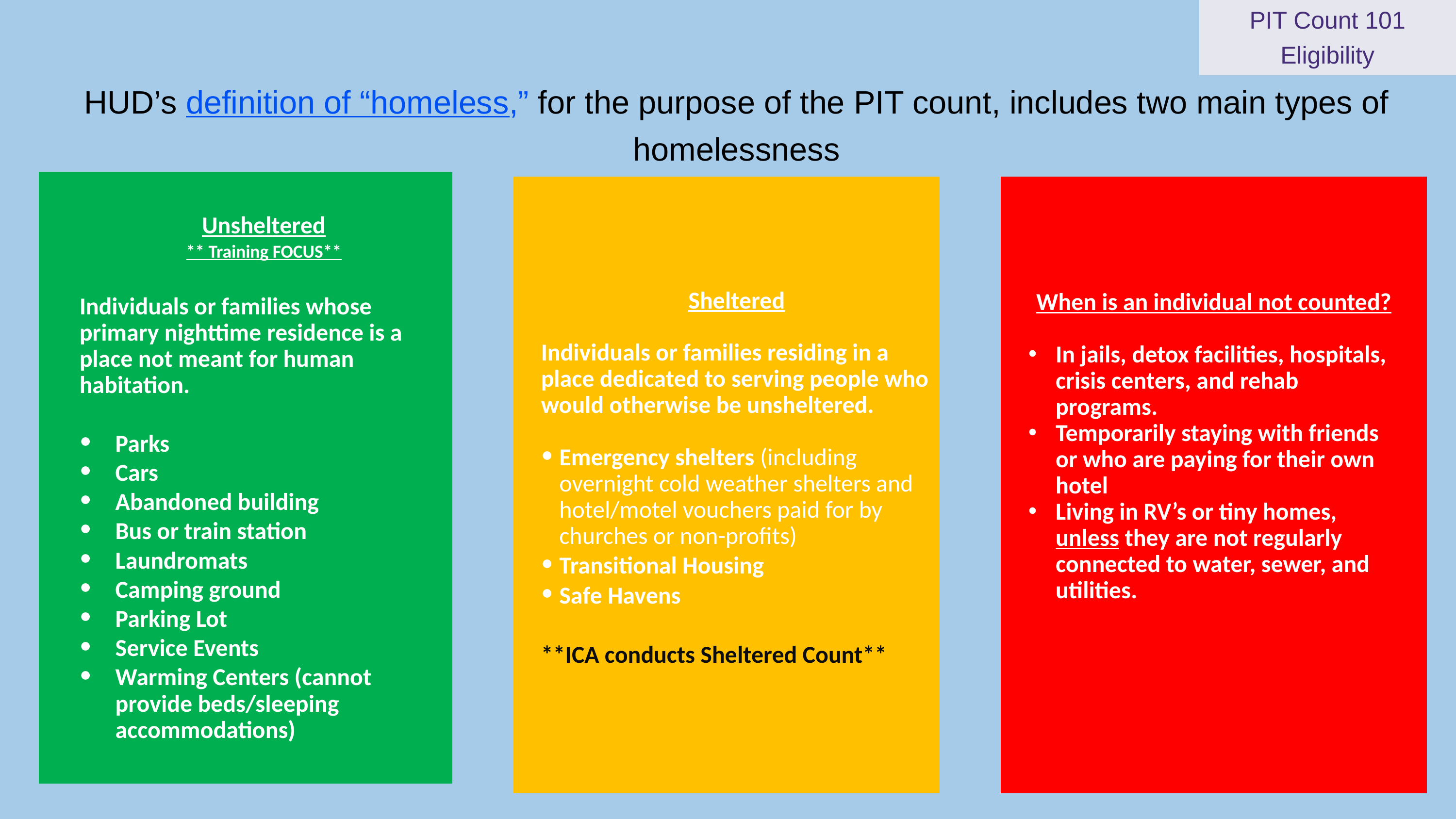

PIT Count 101
Eligibility
HUD’s definition of “homeless,” for the purpose of the PIT count, includes two main types of homelessness

Unsheltered
** Training FOCUS**

Individuals or families whose primary nighttime residence is a place not meant for human habitation.

Parks
Cars
Abandoned building
Bus or train station
Laundromats
Camping ground
Parking Lot
Service Events
Warming Centers (cannot provide beds/sleeping accommodations)

Sheltered

Individuals or families residing in a place dedicated to serving people who would otherwise be unsheltered.

Emergency shelters (including overnight cold weather shelters and hotel/motel vouchers paid for by churches or non-profits)
Transitional Housing
Safe Havens

**ICA conducts Sheltered Count**

When is an individual not counted?

In jails, detox facilities, hospitals, crisis centers, and rehab programs.
Temporarily staying with friends or who are paying for their own hotel
Living in RV’s or tiny homes, unless they are not regularly connected to water, sewer, and utilities.